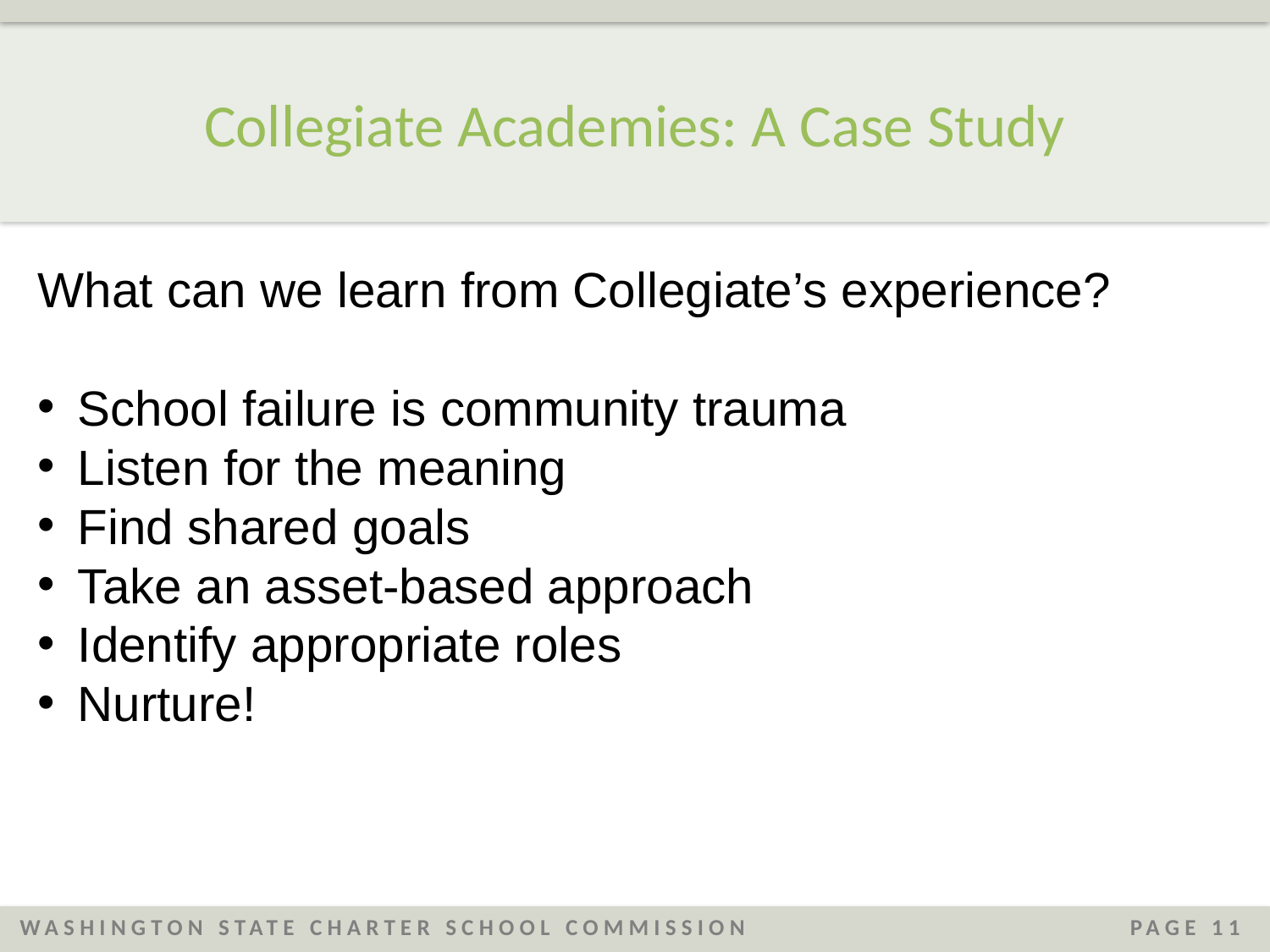

# Collegiate Academies: A Case Study
What can we learn from Collegiate’s experience?

School failure is community trauma
Listen for the meaning
Find shared goals
Take an asset-based approach
Identify appropriate roles
Nurture!

WASHINGTON STATE CHARTER SCHOOL COMMISSION
PAGE 11